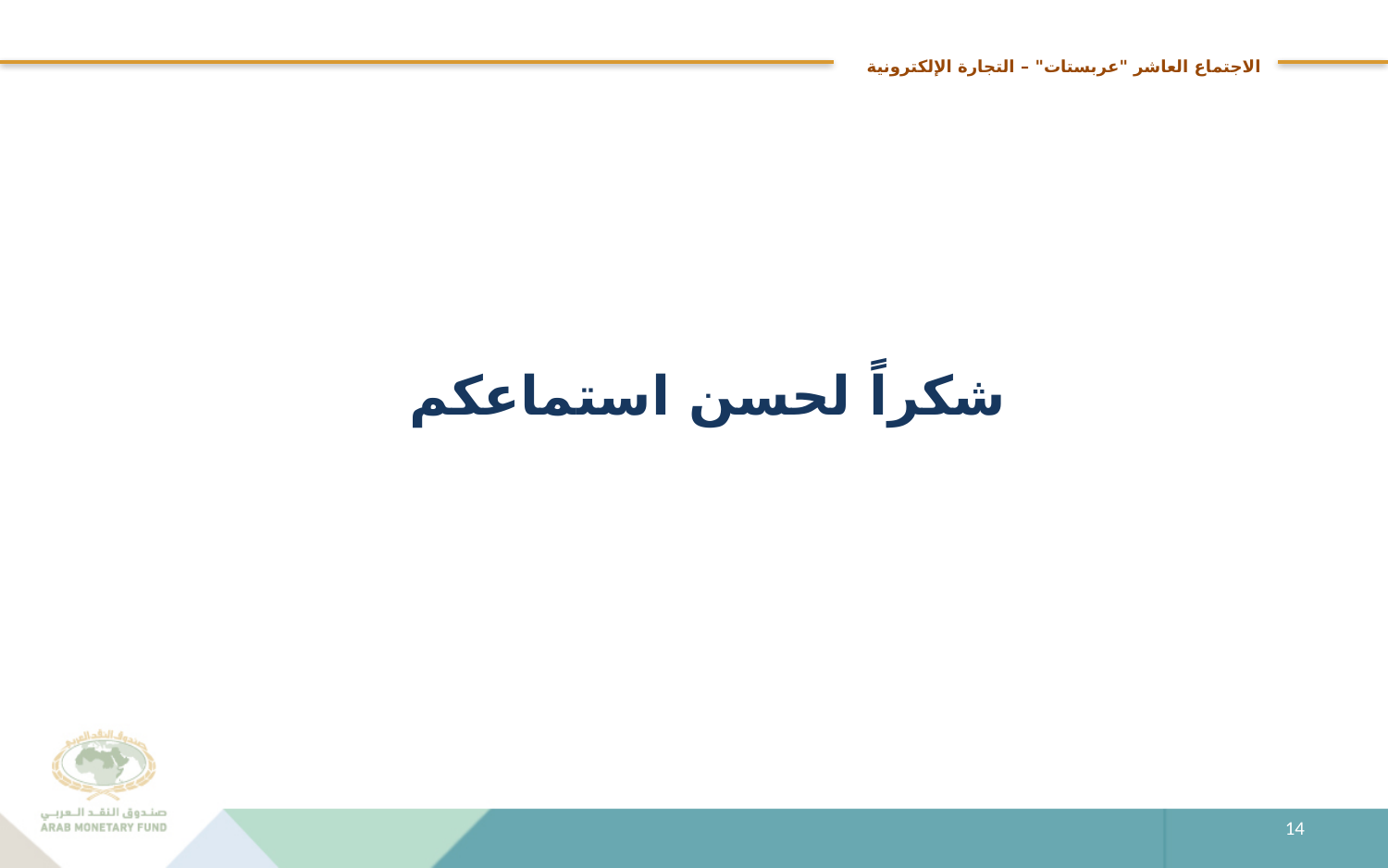

# الاجتماع العاشر "عربستات" – التجارة الإلكترونية
شكراً لحسن استماعكم
14